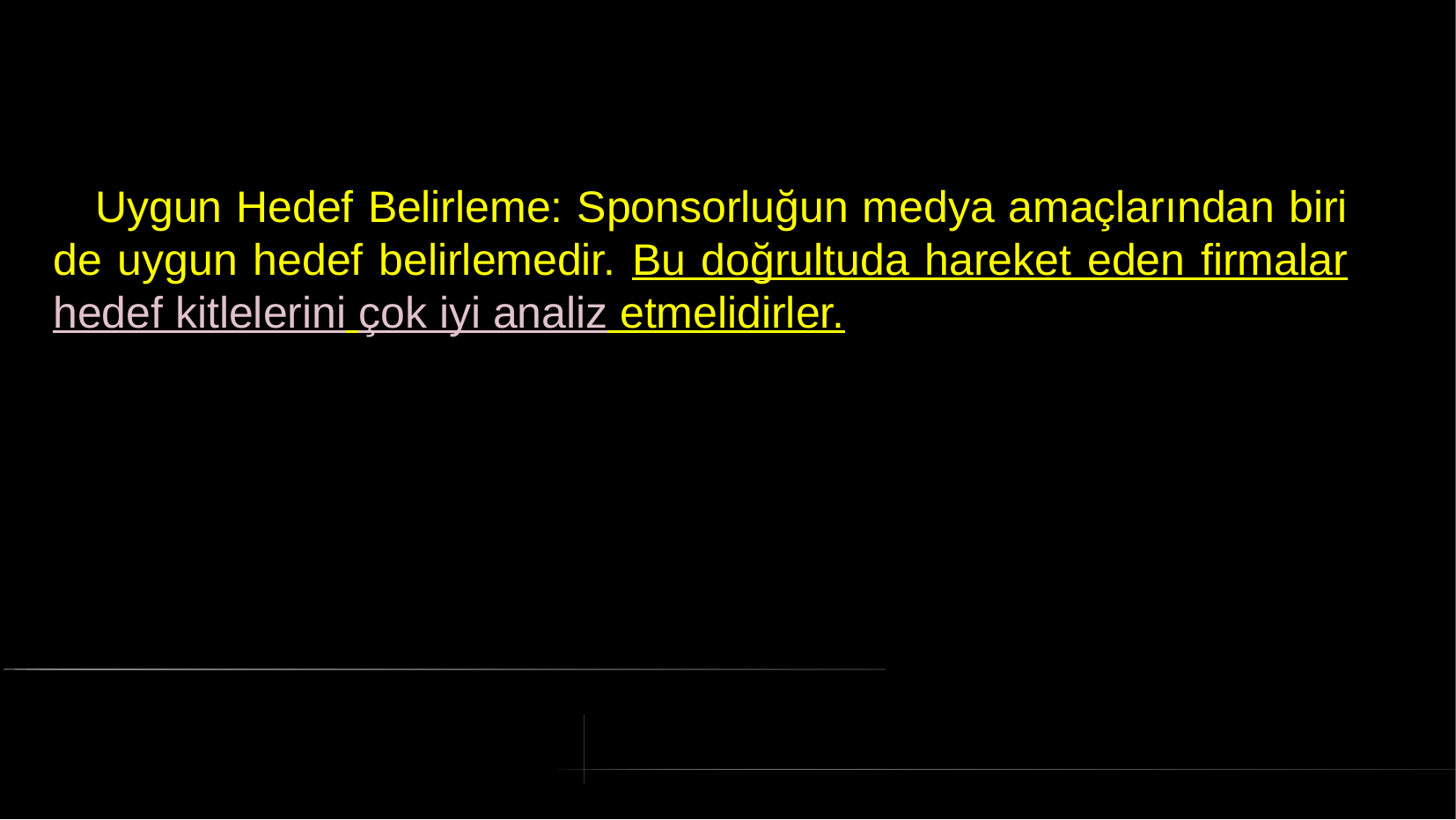

# Uygun Hedef Belirleme: Sponsorluğun medya amaçlarından biri de uygun hedef belirlemedir. Bu doğrultuda hareket eden firmalar hedef kitlelerini çok iyi analiz etmelidirler.